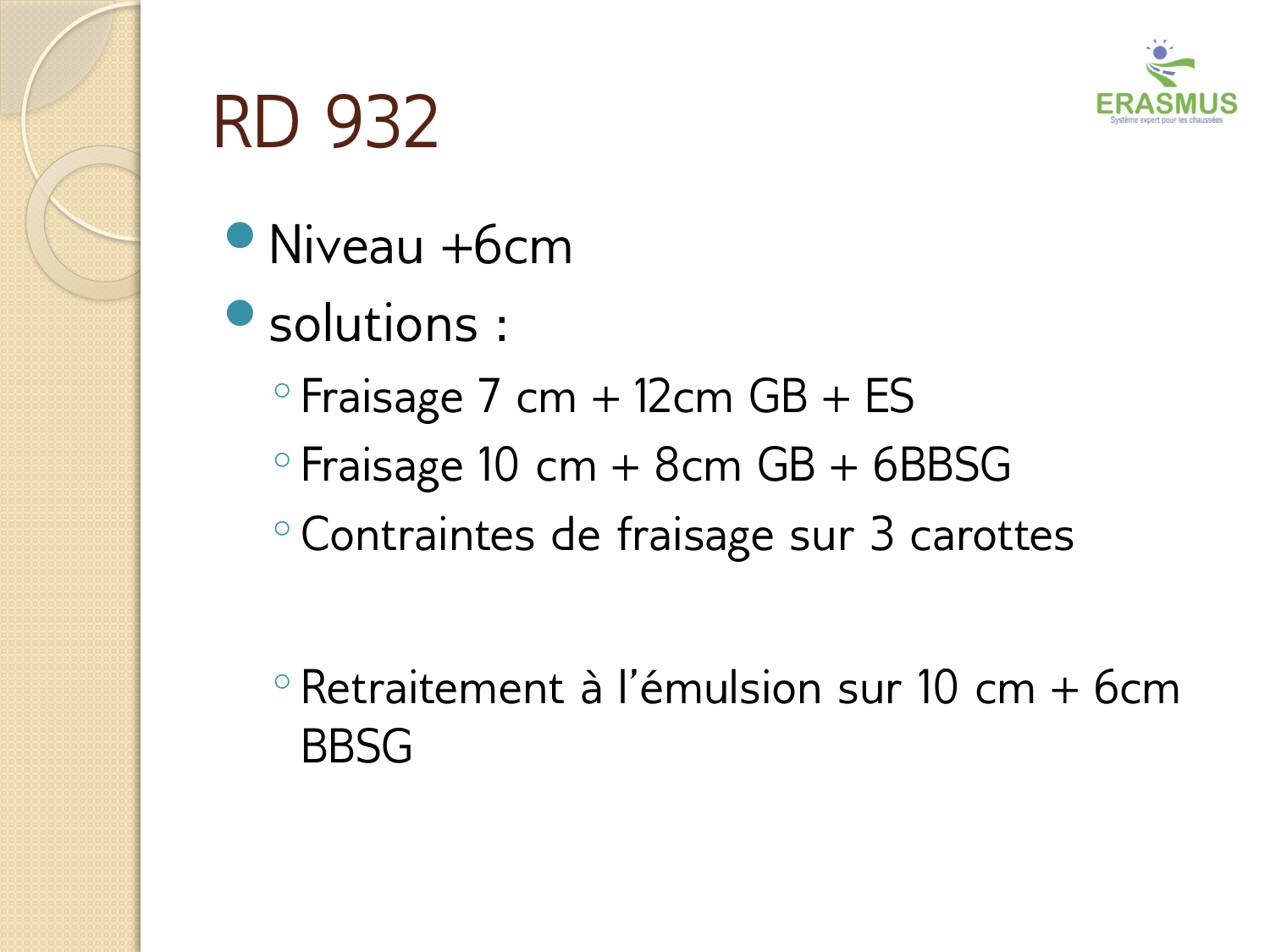

# RD 932
Niveau +6cm
solutions :
Fraisage 7 cm + 12cm GB + ES
Fraisage 10 cm + 8cm GB + 6BBSG
Contraintes de fraisage sur 3 carottes

Retraitement à l’émulsion sur 10 cm + 6cm BBSG